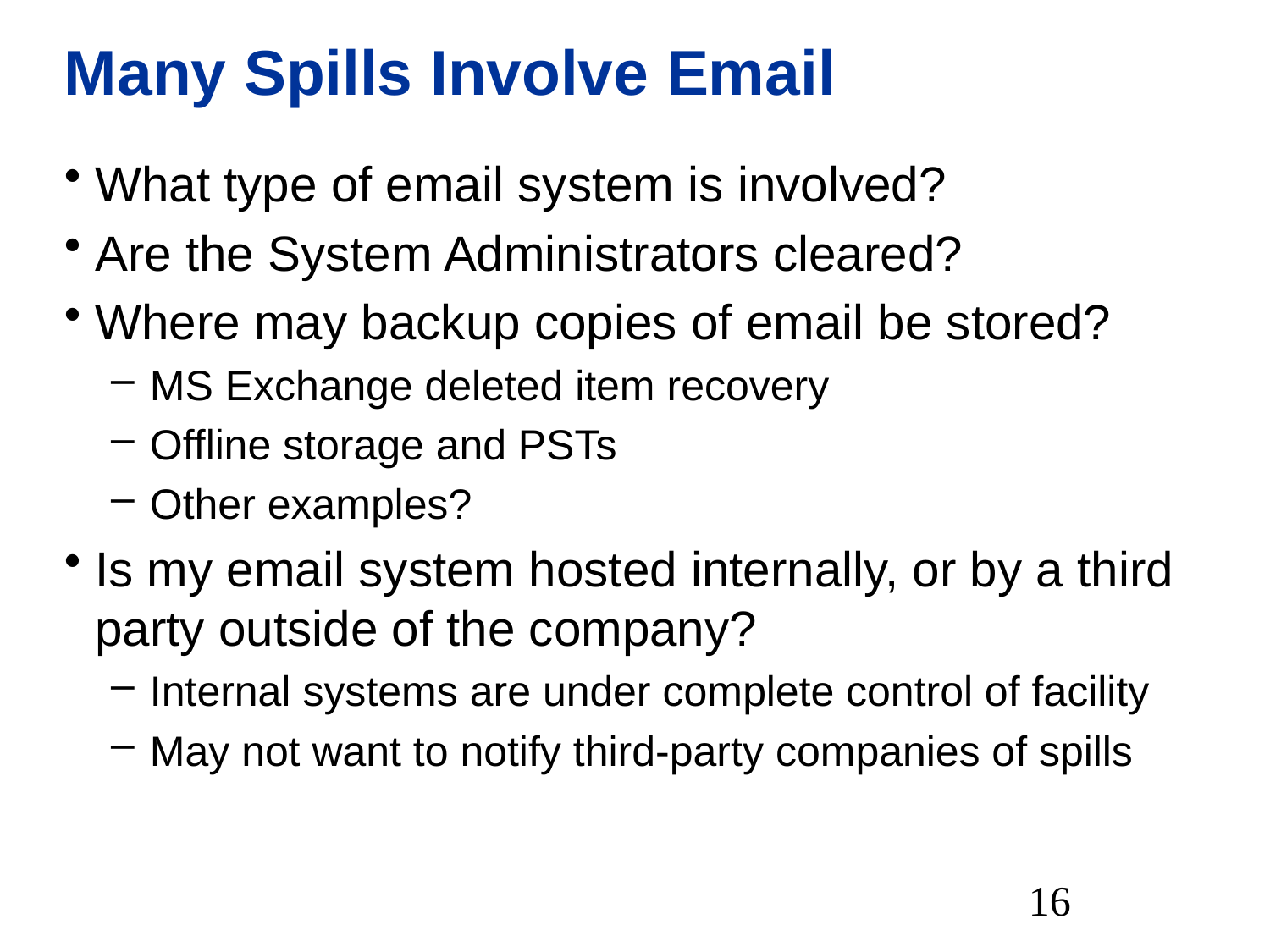

# Many Spills Involve Email
What type of email system is involved?
Are the System Administrators cleared?
Where may backup copies of email be stored?
MS Exchange deleted item recovery
Offline storage and PSTs
Other examples?
Is my email system hosted internally, or by a third party outside of the company?
Internal systems are under complete control of facility
May not want to notify third-party companies of spills

16